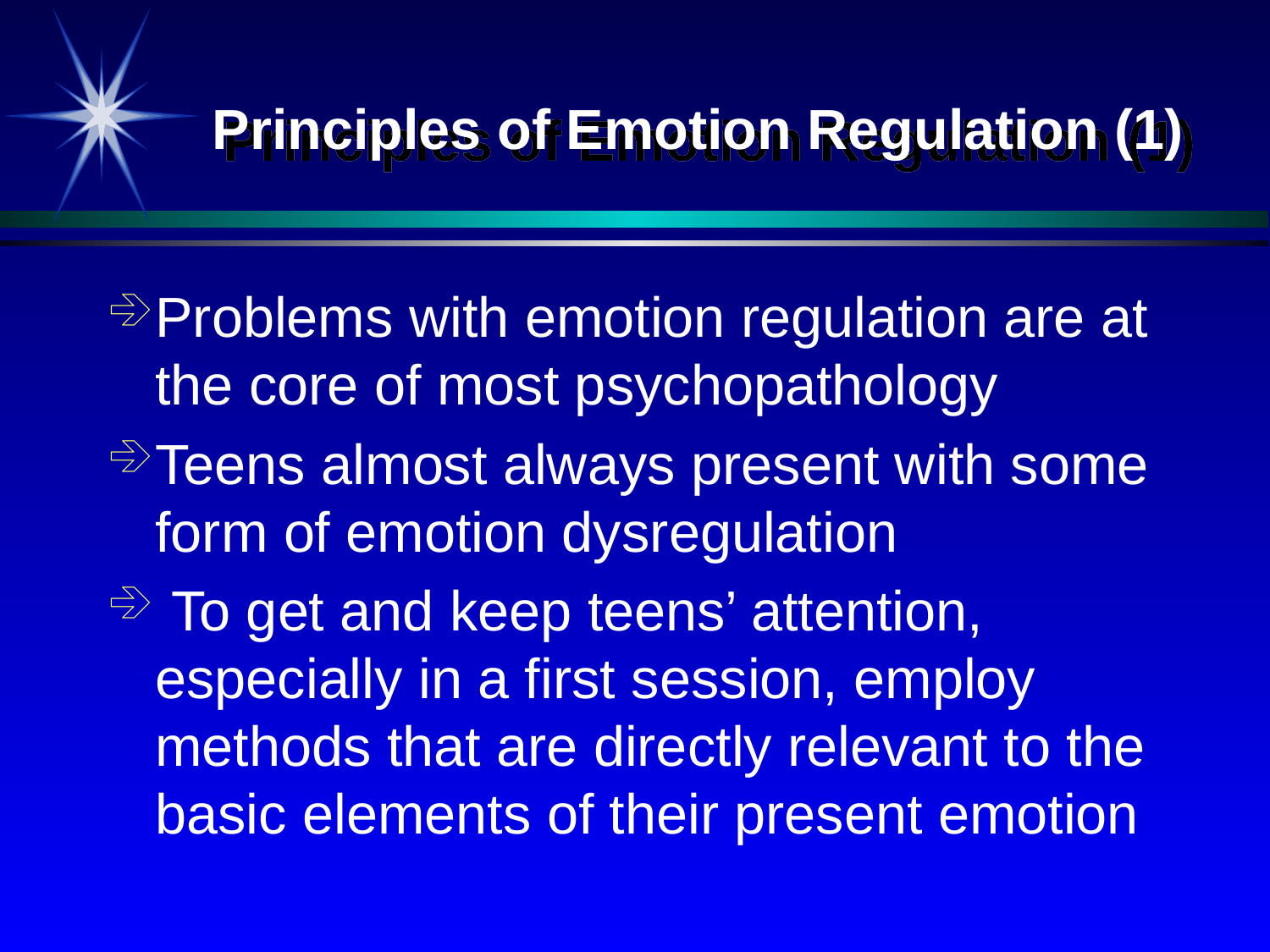

# Principles of Emotion Regulation (1)
Problems with emotion regulation are at the core of most psychopathology
Teens almost always present with some form of emotion dysregulation
 To get and keep teens’ attention, especially in a first session, employ methods that are directly relevant to the basic elements of their present emotion